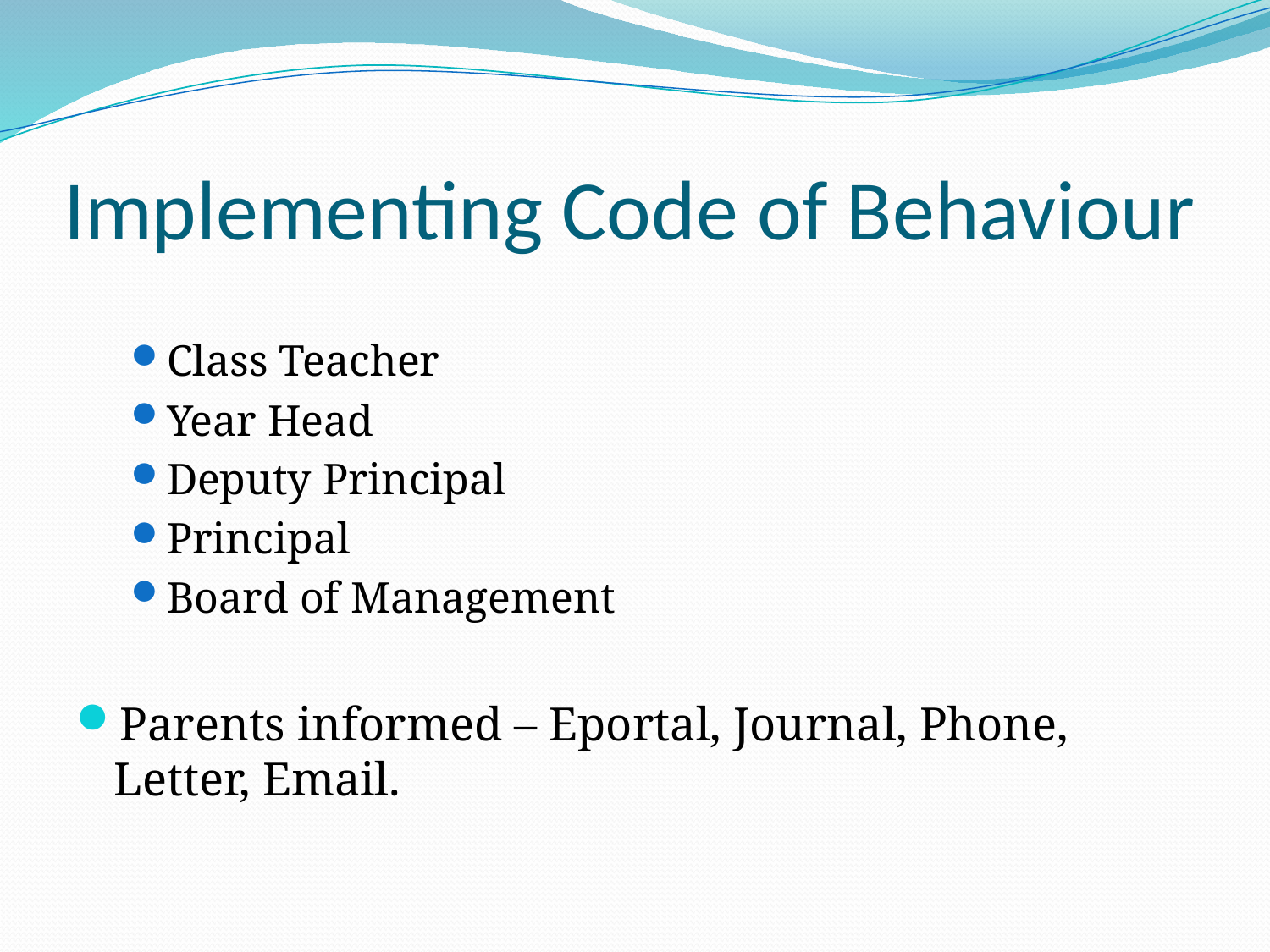

# Implementing Code of Behaviour

Class Teacher
Year Head
Deputy Principal
Principal
Board of Management

Parents informed – Eportal, Journal, Phone, Letter, Email.